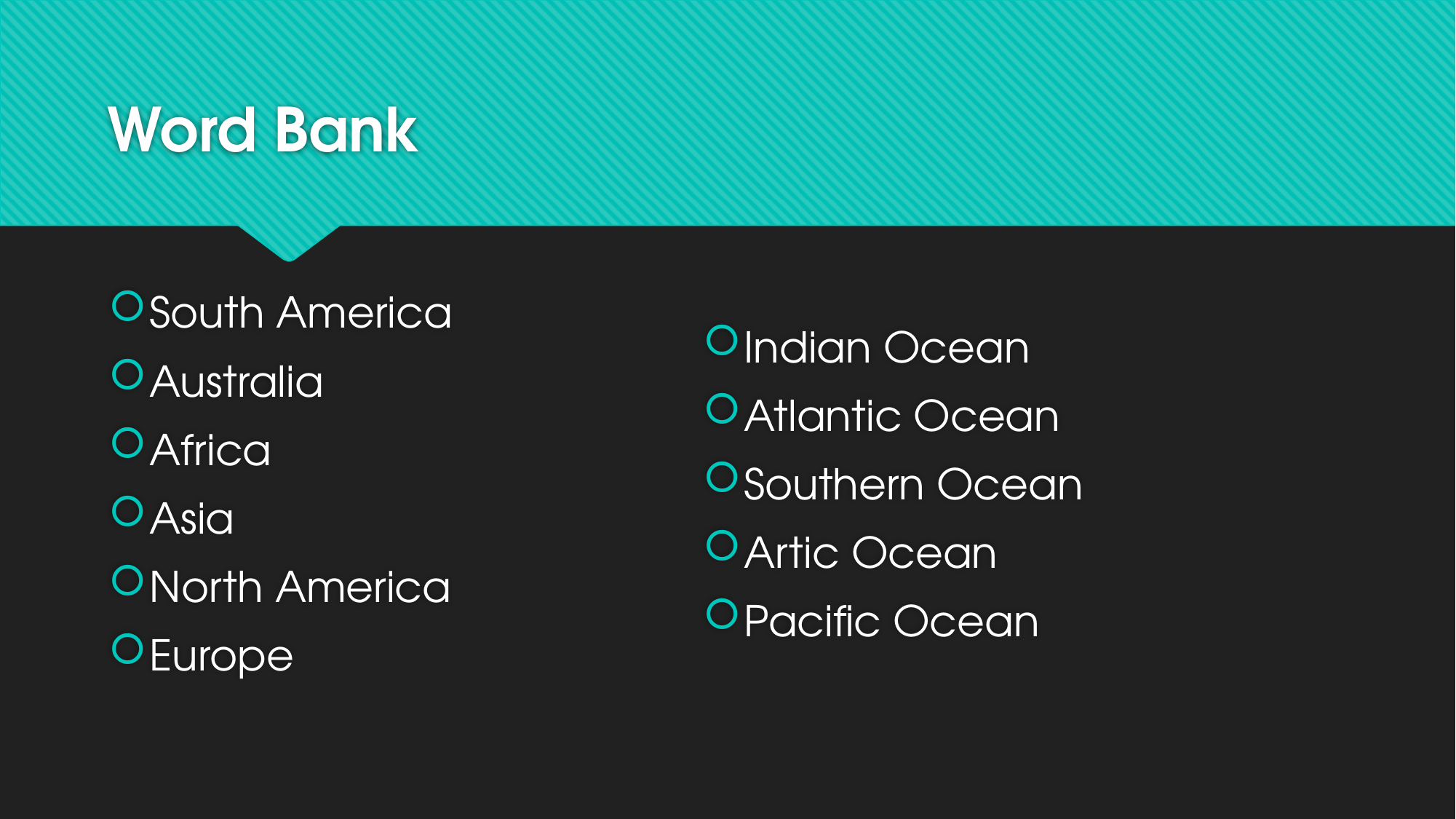

# Word Bank
Indian Ocean
Atlantic Ocean
Southern Ocean
Artic Ocean
Pacific Ocean
South America
Australia
Africa
Asia
North America
Europe